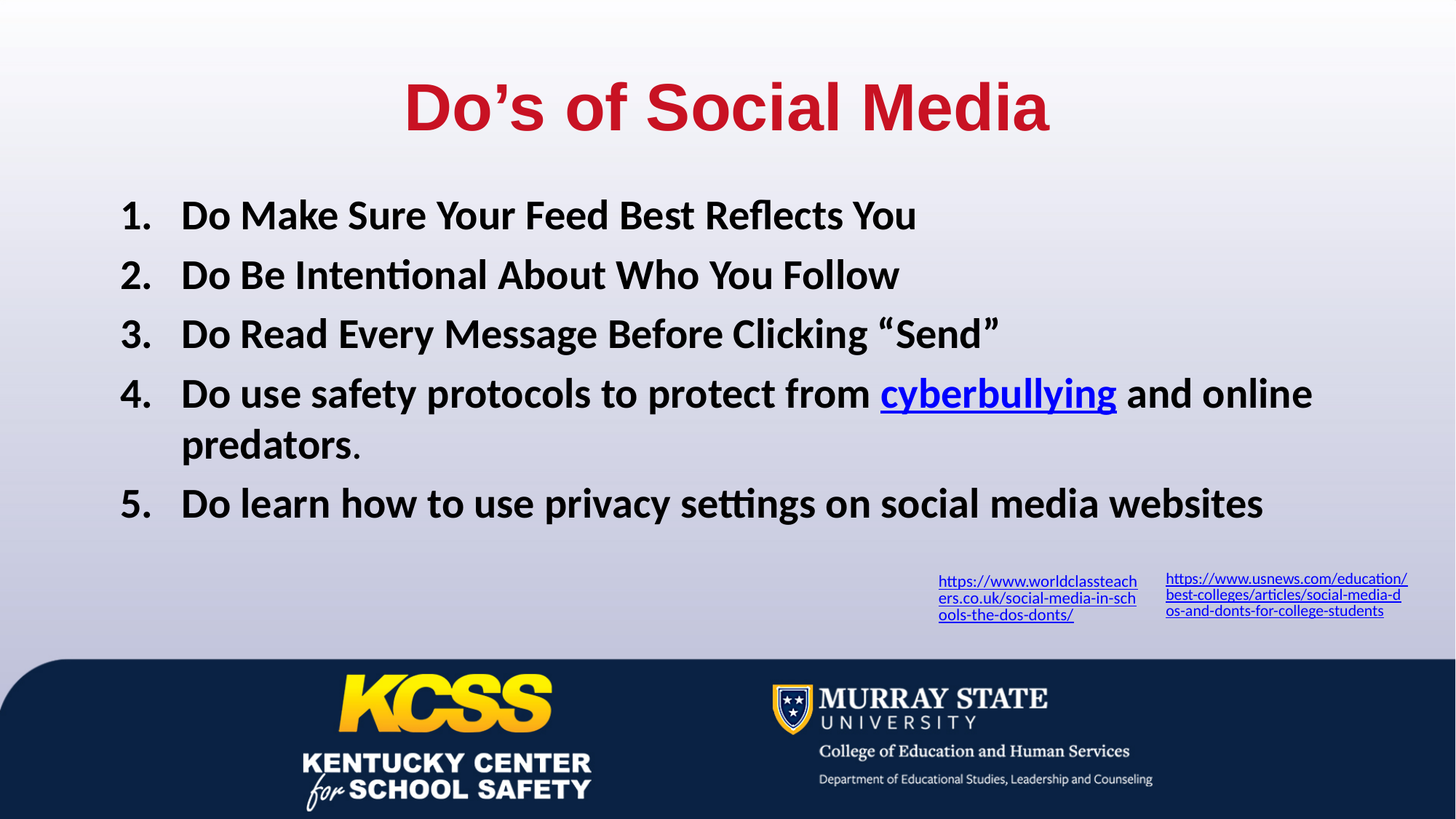

# Do’s of Social Media
Do Make Sure Your Feed Best Reflects You
Do Be Intentional About Who You Follow
Do Read Every Message Before Clicking “Send”
Do use safety protocols to protect from cyberbullying and online predators.
Do learn how to use privacy settings on social media websites
https://www.usnews.com/education/best-colleges/articles/social-media-dos-and-donts-for-college-students
https://www.worldclassteachers.co.uk/social-media-in-schools-the-dos-donts/